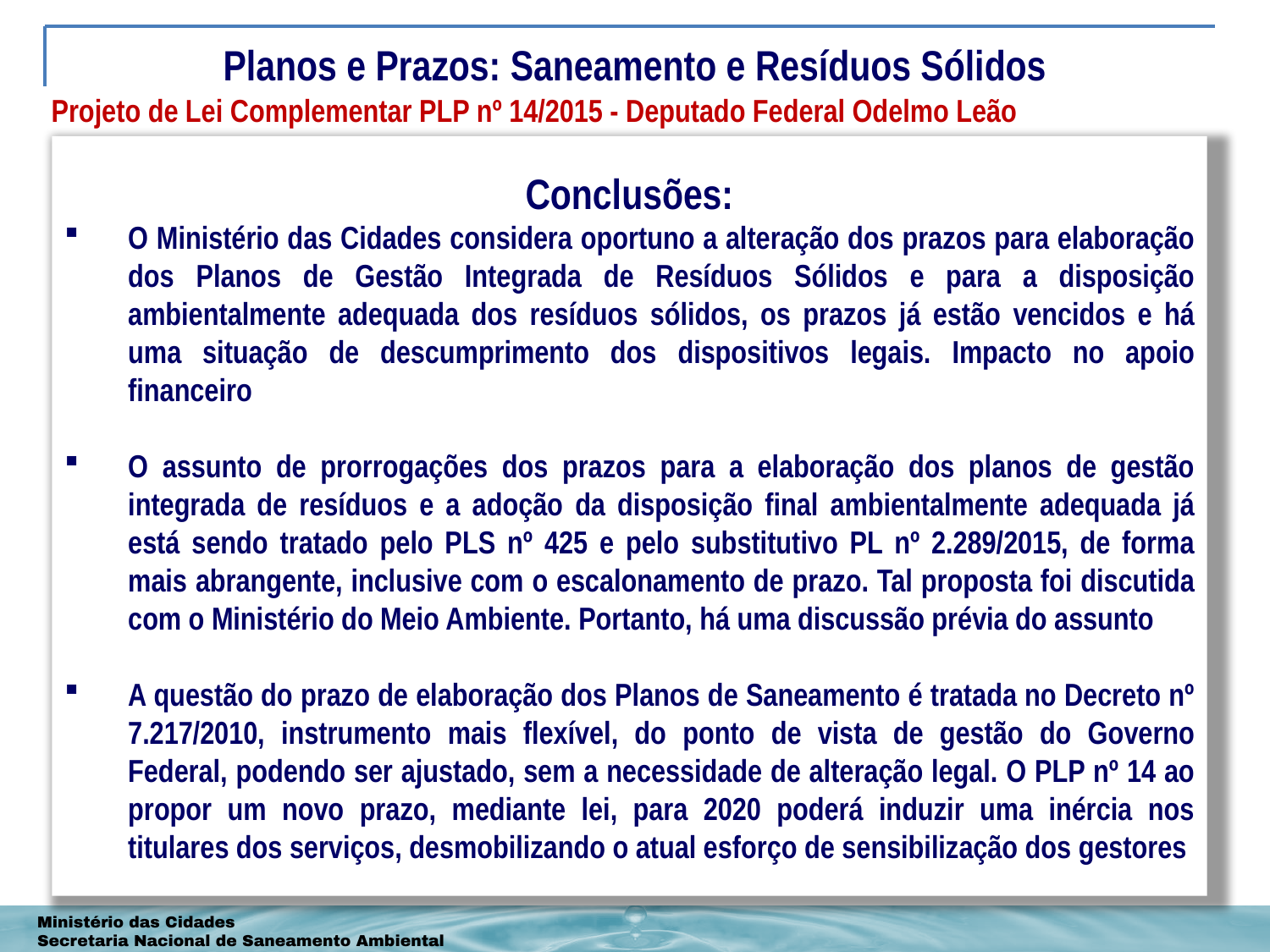

Planos e Prazos: Saneamento e Resíduos Sólidos
| Projeto de Lei Complementar PLP nº 14/2015 - Deputado Federal Odelmo Leão |
| --- |
Conclusões:
O Ministério das Cidades considera oportuno a alteração dos prazos para elaboração dos Planos de Gestão Integrada de Resíduos Sólidos e para a disposição ambientalmente adequada dos resíduos sólidos, os prazos já estão vencidos e há uma situação de descumprimento dos dispositivos legais. Impacto no apoio financeiro

O assunto de prorrogações dos prazos para a elaboração dos planos de gestão integrada de resíduos e a adoção da disposição final ambientalmente adequada já está sendo tratado pelo PLS nº 425 e pelo substitutivo PL nº 2.289/2015, de forma mais abrangente, inclusive com o escalonamento de prazo. Tal proposta foi discutida com o Ministério do Meio Ambiente. Portanto, há uma discussão prévia do assunto

A questão do prazo de elaboração dos Planos de Saneamento é tratada no Decreto nº 7.217/2010, instrumento mais flexível, do ponto de vista de gestão do Governo Federal, podendo ser ajustado, sem a necessidade de alteração legal. O PLP nº 14 ao propor um novo prazo, mediante lei, para 2020 poderá induzir uma inércia nos titulares dos serviços, desmobilizando o atual esforço de sensibilização dos gestores